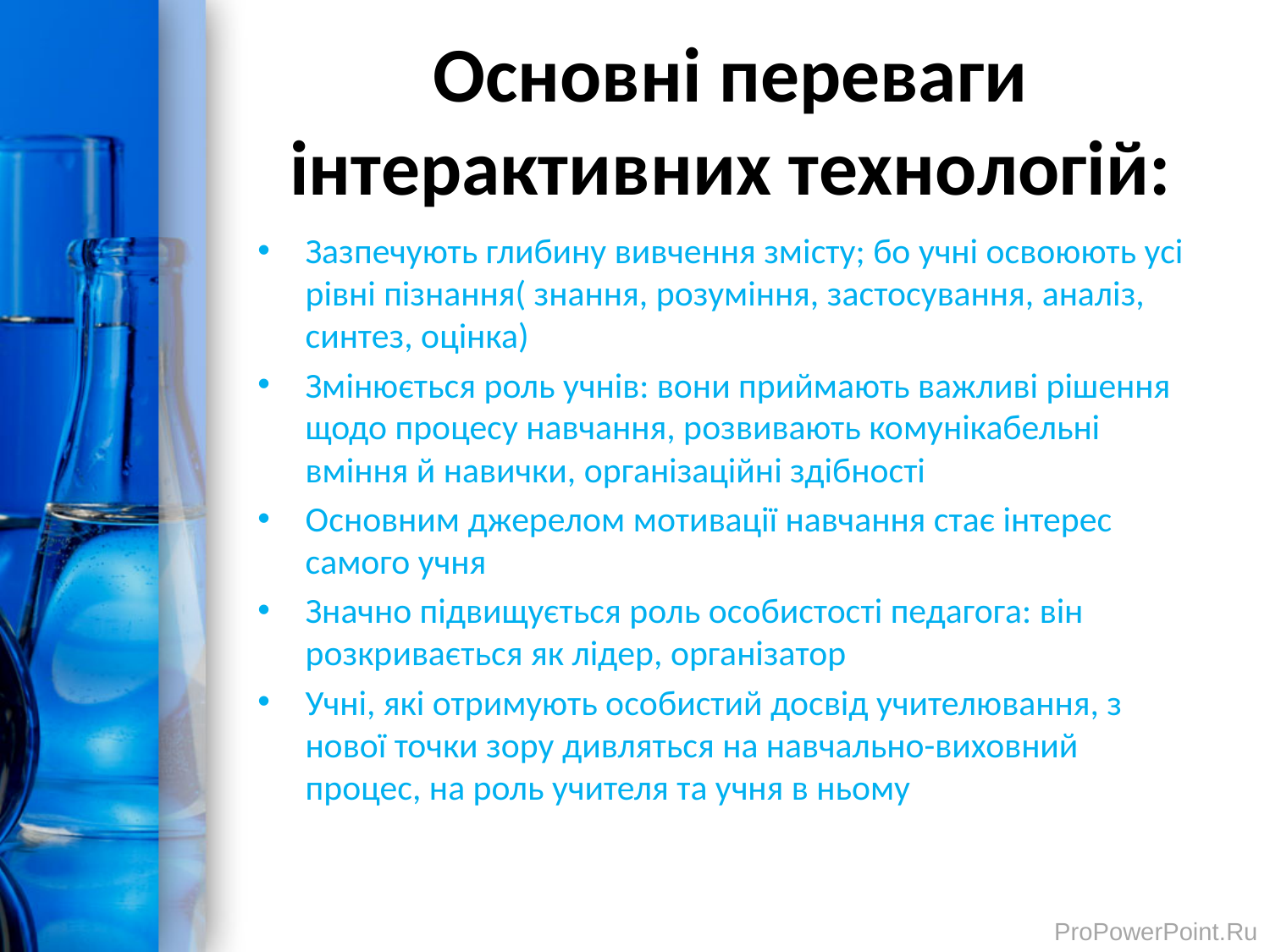

# Основні переваги інтерактивних технологій:
Зазпечують глибину вивчення змісту; бо учні освоюють усі рівні пізнання( знання, розуміння, застосування, аналіз, синтез, оцінка)
Змінюється роль учнів: вони приймають важливі рішення щодо процесу навчання, розвивають комунікабельні вміння й навички, організаційні здібності
Основним джерелом мотивації навчання стає інтерес самого учня
Значно підвищується роль особистості педагога: він розкривається як лідер, організатор
Учні, які отримують особистий досвід учителювання, з нової точки зору дивляться на навчально-виховний процес, на роль учителя та учня в ньому